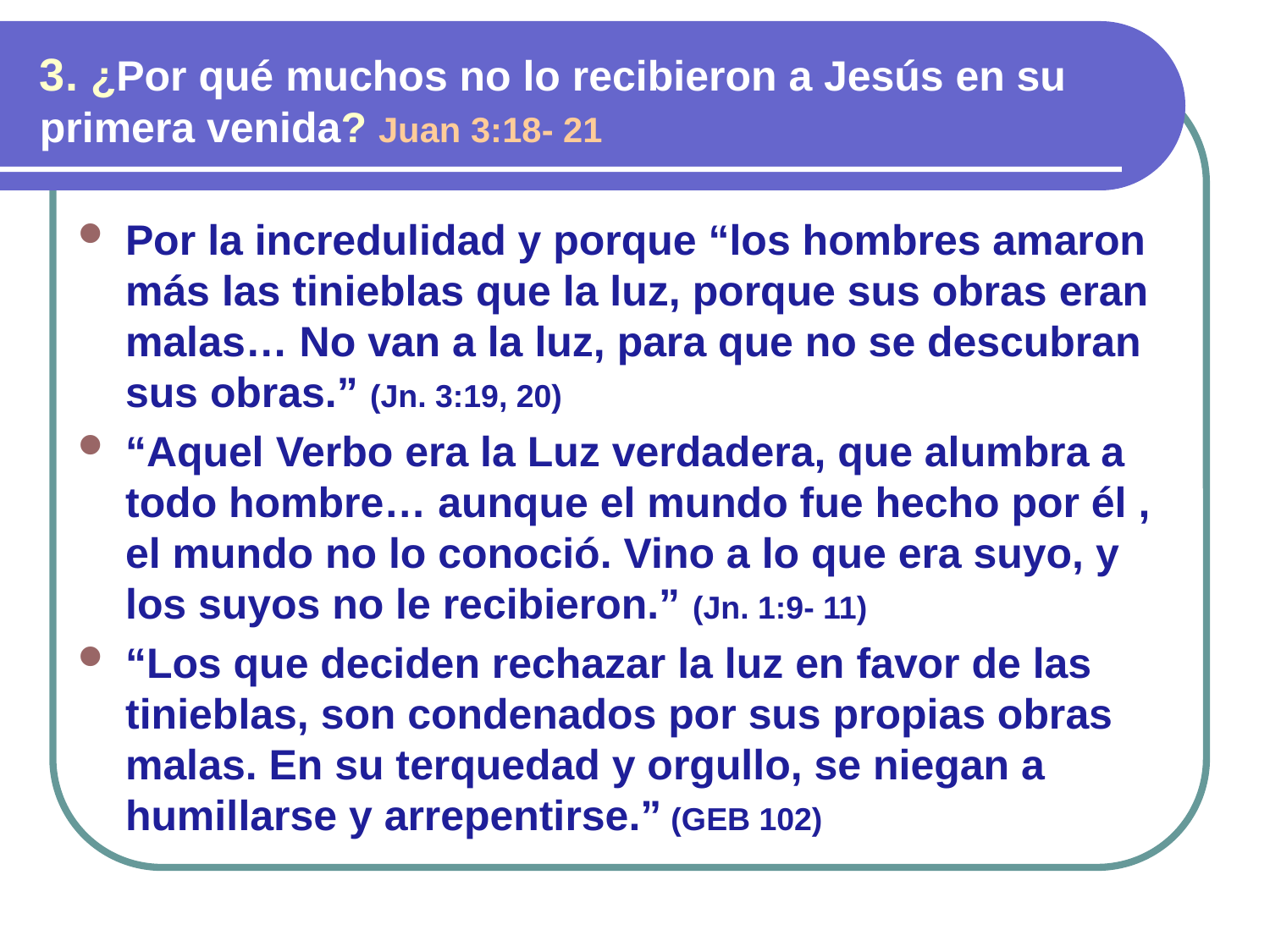

3. ¿Por qué muchos no lo recibieron a Jesús en su primera venida? Juan 3:18- 21
Por la incredulidad y porque “los hombres amaron más las tinieblas que la luz, porque sus obras eran malas… No van a la luz, para que no se descubran sus obras.” (Jn. 3:19, 20)
“Aquel Verbo era la Luz verdadera, que alumbra a todo hombre… aunque el mundo fue hecho por él , el mundo no lo conoció. Vino a lo que era suyo, y los suyos no le recibieron.” (Jn. 1:9- 11)
“Los que deciden rechazar la luz en favor de las tinieblas, son condenados por sus propias obras malas. En su terquedad y orgullo, se niegan a humillarse y arrepentirse.” (GEB 102)